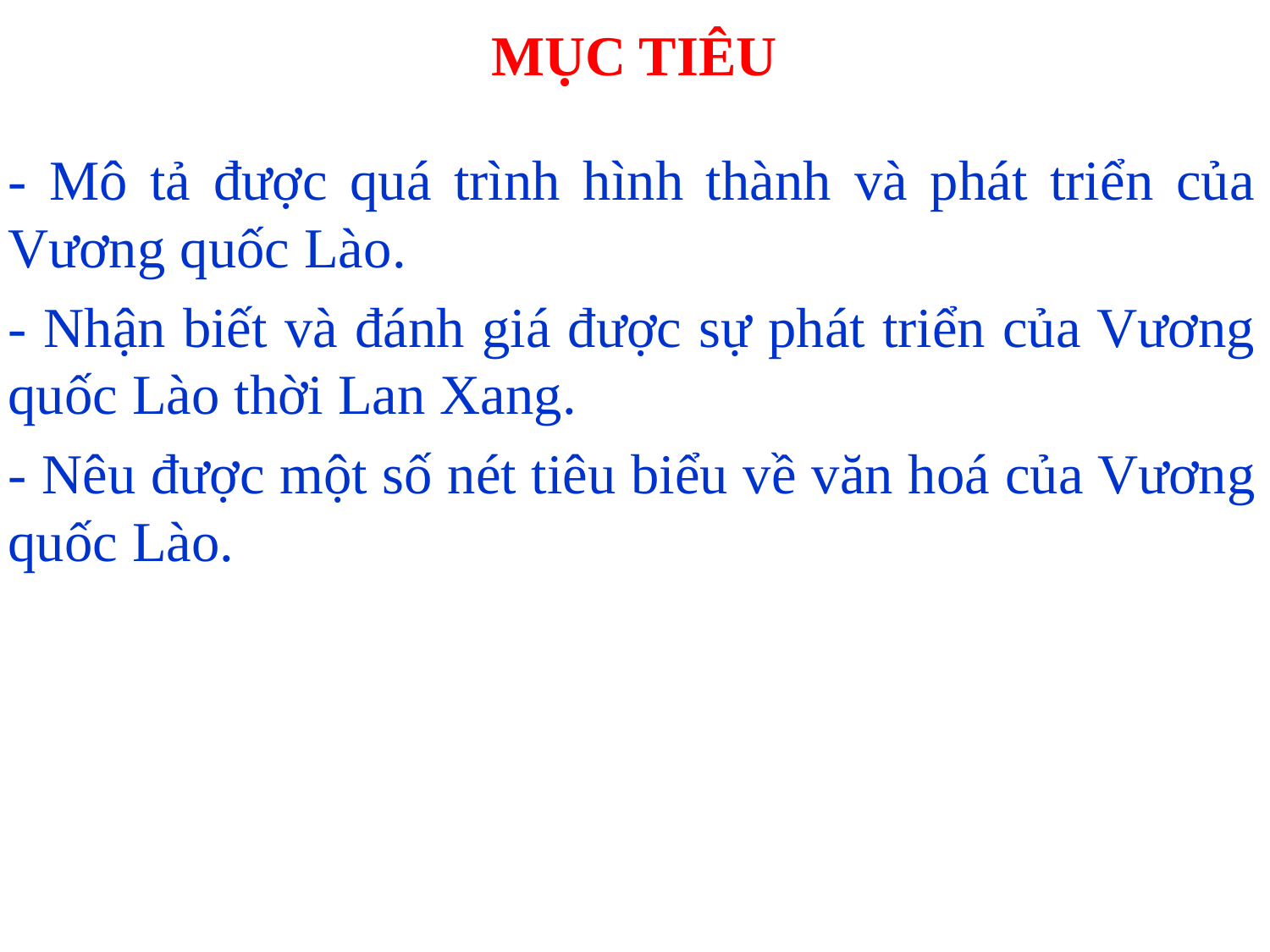

# MỤC TIÊU
- Mô tả được quá trình hình thành và phát triển của Vương quốc Lào.
- Nhận biết và đánh giá được sự phát triển của Vương quốc Lào thời Lan Xang.
- Nêu được một số nét tiêu biểu về văn hoá của Vương quốc Lào.